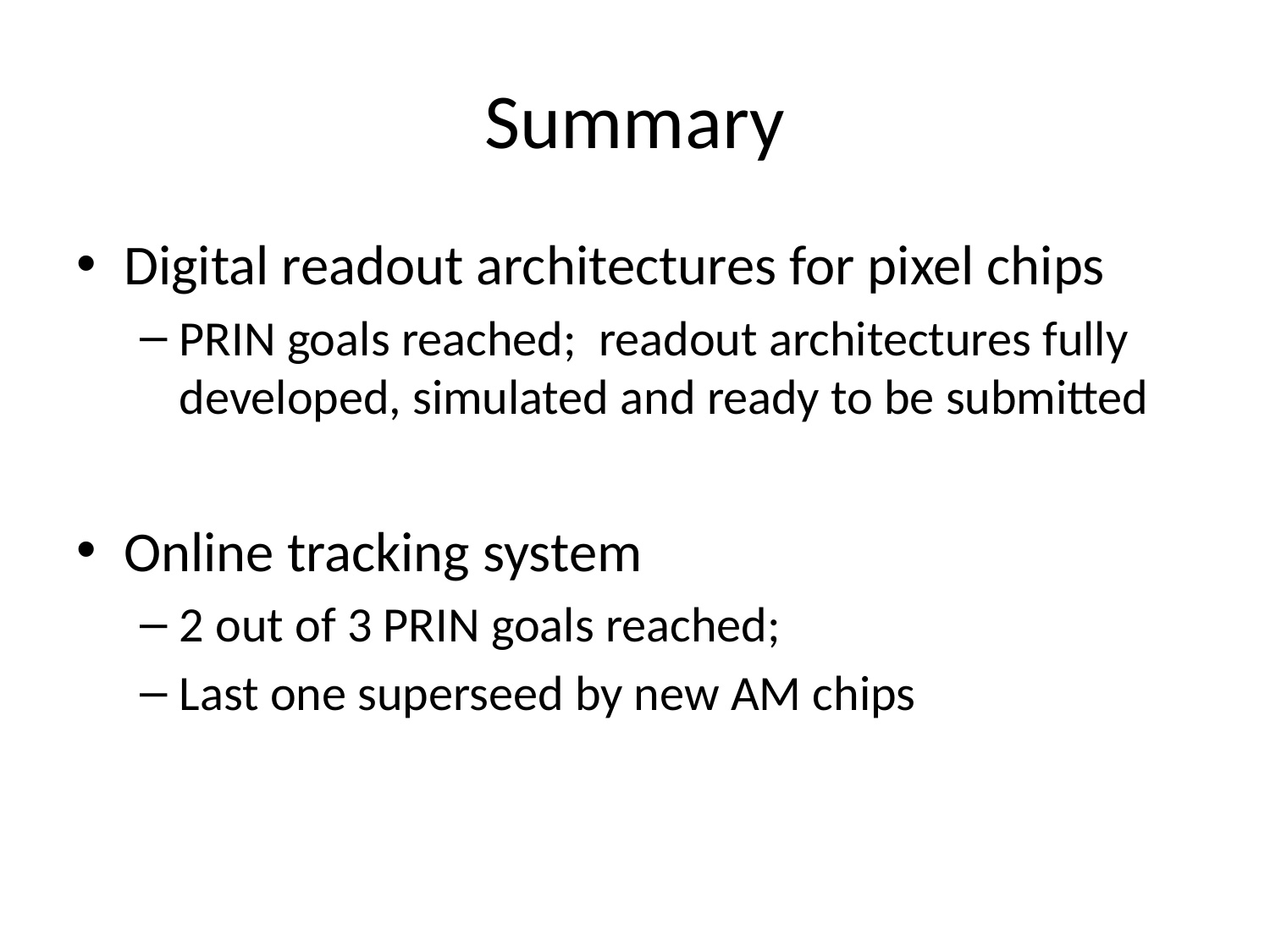

# Summary
Digital readout architectures for pixel chips
PRIN goals reached;  readout architectures fully developed, simulated and ready to be submitted

Online tracking system
2 out of 3 PRIN goals reached;
Last one superseed by new AM chips